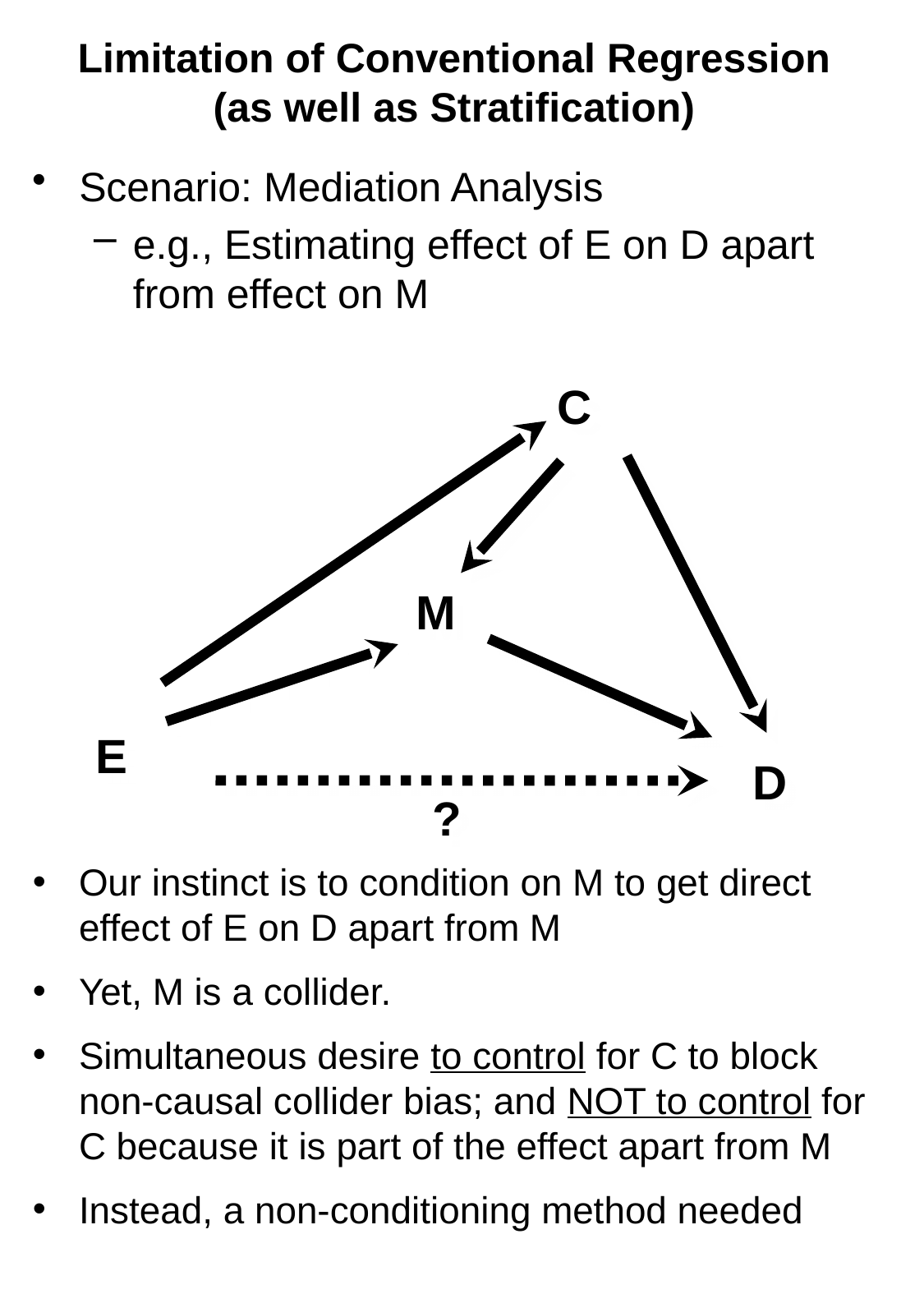

# Limitation of Conventional Regression (as well as Stratification)
Scenario: Mediation Analysis
e.g., Estimating effect of E on D apart from effect on M
C

M

D

E

?
Our instinct is to condition on M to get direct effect of E on D apart from M
Yet, M is a collider.
Simultaneous desire to control for C to block non-causal collider bias; and NOT to control for C because it is part of the effect apart from M
Instead, a non-conditioning method needed